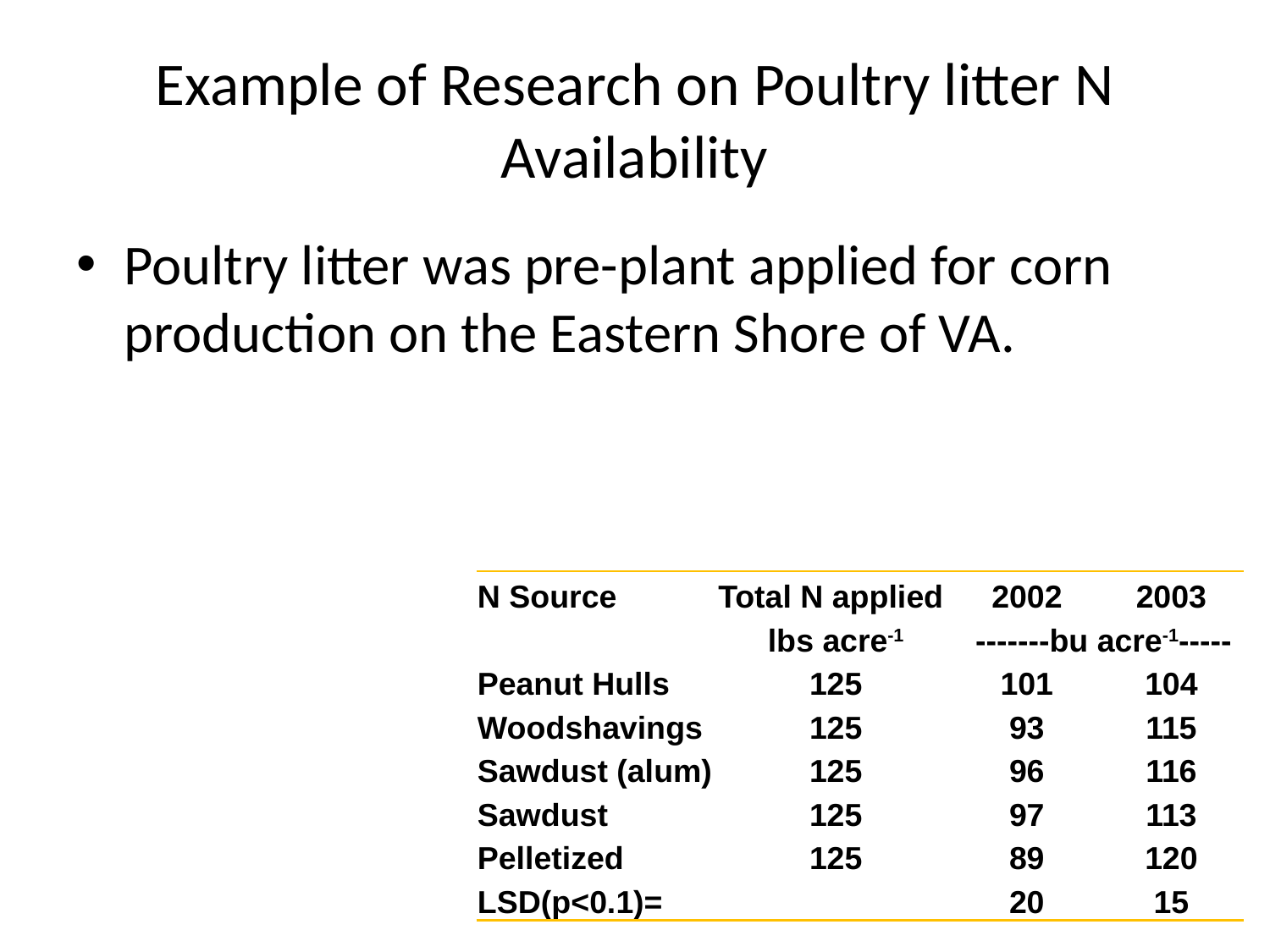

# Example of Research on Poultry litter N Availability
Poultry litter was pre-plant applied for corn production on the Eastern Shore of VA.

| N Source | Total N applied | 2002 | 2003 |
| --- | --- | --- | --- |
|  | lbs acre-1 | -------bu acre-1----- |  |
| Peanut Hulls | 125 | 101 | 104 |
| Woodshavings | 125 | 93 | 115 |
| Sawdust (alum) | 125 | 96 | 116 |
| Sawdust | 125 | 97 | 113 |
| Pelletized | 125 | 89 | 120 |
| LSD(p<0.1)= |  | 20 | 15 |